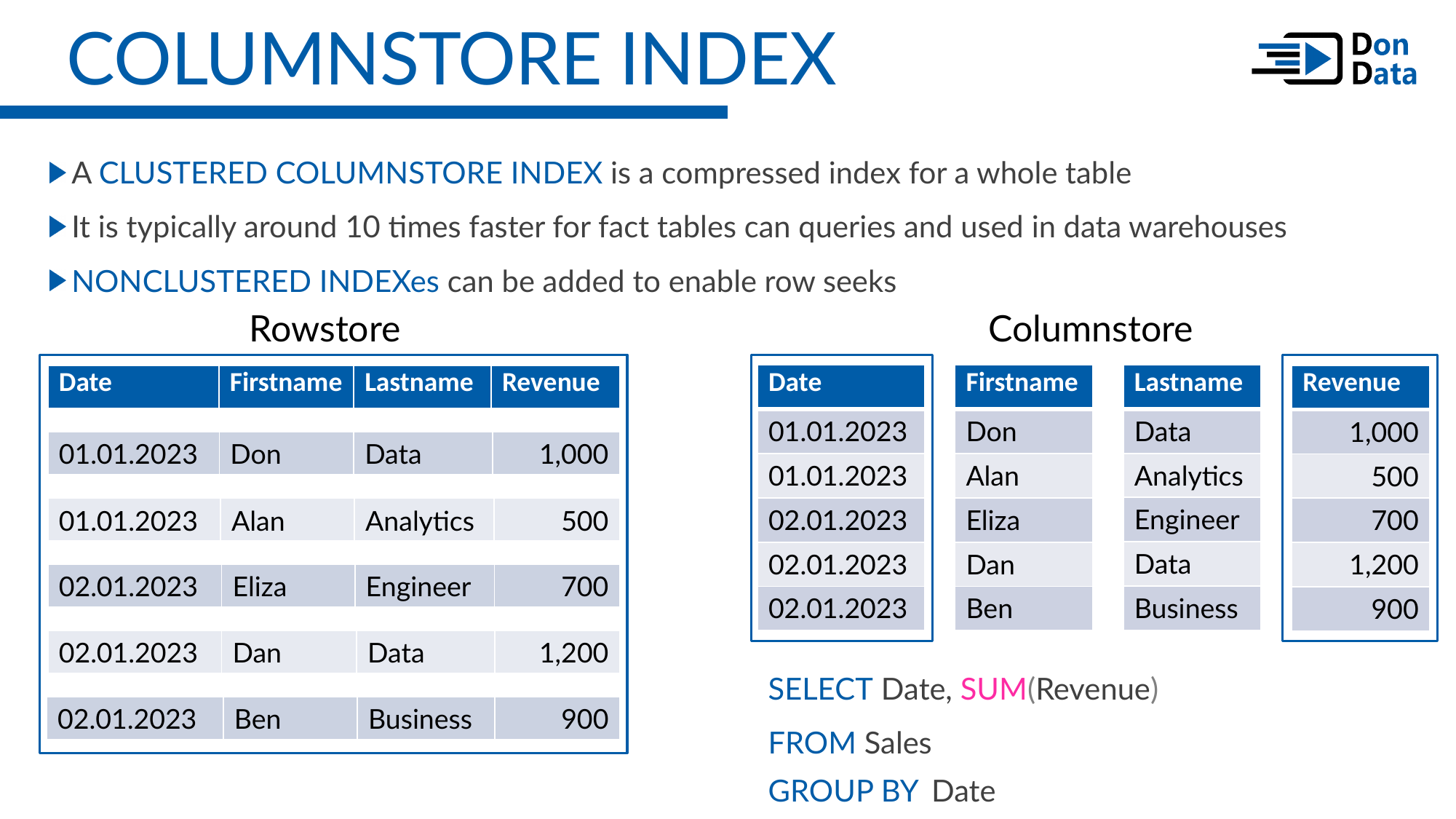

Columnstore Index
A CLUSTERED COLUMNSTORE INDEX is a compressed index for a whole table
It is typically around 10 times faster for fact tables can queries and used in data warehouses
NONCLUSTERED INDEXes can be added to enable row seeks
Rowstore
Columnstore

| Date |
| --- |
| 01.01.2023 |
| 01.01.2023 |
| 02.01.2023 |
| 02.01.2023 |
| 02.01.2023 |
| Firstname |
| --- |
| Don |
| Alan |
| Eliza |
| Dan |
| Ben |
| Lastname |
| --- |
| Data |
| Analytics |
| Engineer |
| Data |
| Business |
| Date | Firstname | Lastname | Revenue |
| --- | --- | --- | --- |
| Revenue |
| --- |
| 1,000 |
| 500 |
| 700 |
| 1,200 |
| 900 |
| 01.01.2023 | Don | Data | 1,000 |
| --- | --- | --- | --- |
| 01.01.2023 | Alan | Analytics | 500 |
| --- | --- | --- | --- |
| 02.01.2023 | Eliza | Engineer | 700 |
| --- | --- | --- | --- |
| 02.01.2023 | Dan | Data | 1,200 |
| --- | --- | --- | --- |
SELECT Date, SUM(Revenue)
FROM Sales
GROUP BY Date
| 02.01.2023 | Ben | Business | 900 |
| --- | --- | --- | --- |